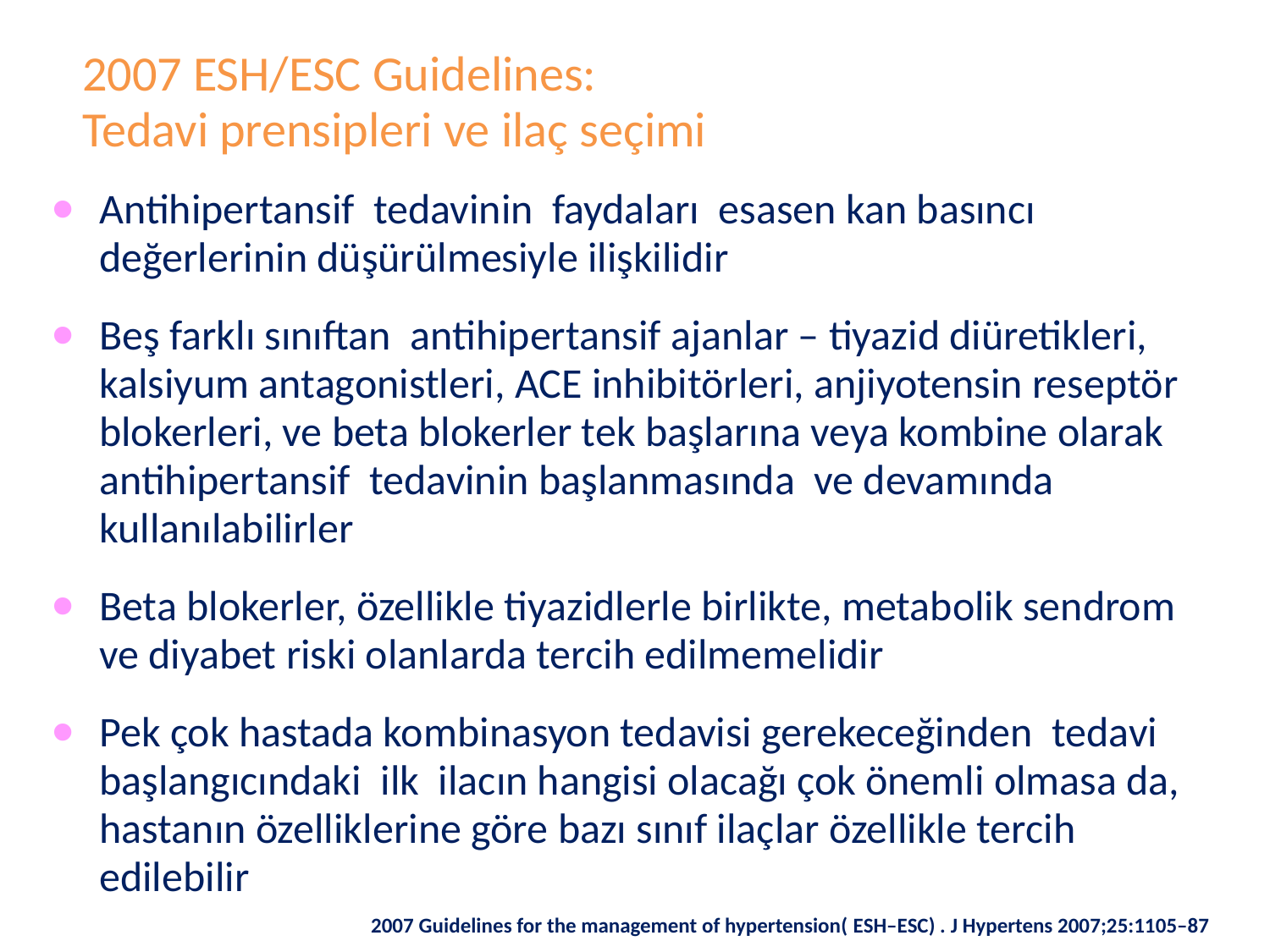

2007 ESH/ESC Guidelines:
Tedavi prensipleri ve ilaç seçimi

Antihipertansif  tedavinin  faydaları  esasen kan basıncı değerlerinin düşürülmesiyle ilişkilidir
Beş farklı sınıftan  antihipertansif ajanlar – tiyazid diüretikleri, kalsiyum antagonistleri, ACE inhibitörleri, anjiyotensin reseptör blokerleri, ve beta blokerler tek başlarına veya kombine olarak antihipertansif  tedavinin başlanmasında  ve devamında kullanılabilirler
Beta blokerler, özellikle tiyazidlerle birlikte, metabolik sendrom ve diyabet riski olanlarda tercih edilmemelidir
Pek çok hastada kombinasyon tedavisi gerekeceğinden  tedavi başlangıcındaki  ilk  ilacın hangisi olacağı çok önemli olmasa da, hastanın özelliklerine göre bazı sınıf ilaçlar özellikle tercih edilebilir
2007 Guidelines for the management of hypertension( ESH–ESC) . J Hypertens 2007;25:1105–87